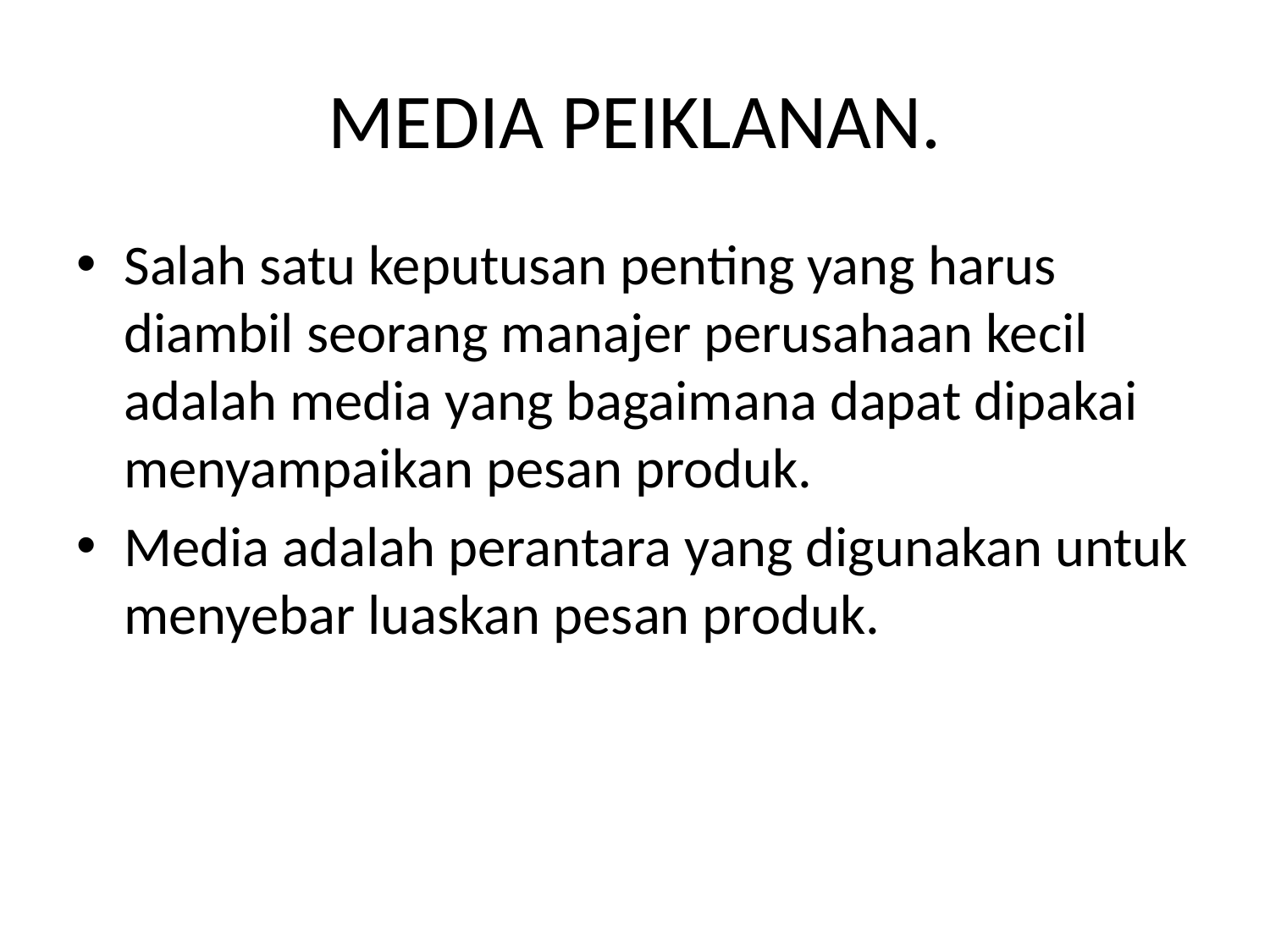

# MEDIA PEIKLANAN.
Salah satu keputusan penting yang harus diambil seorang manajer perusahaan kecil adalah media yang bagaimana dapat dipakai menyampaikan pesan produk.
Media adalah perantara yang digunakan untuk menyebar luaskan pesan produk.